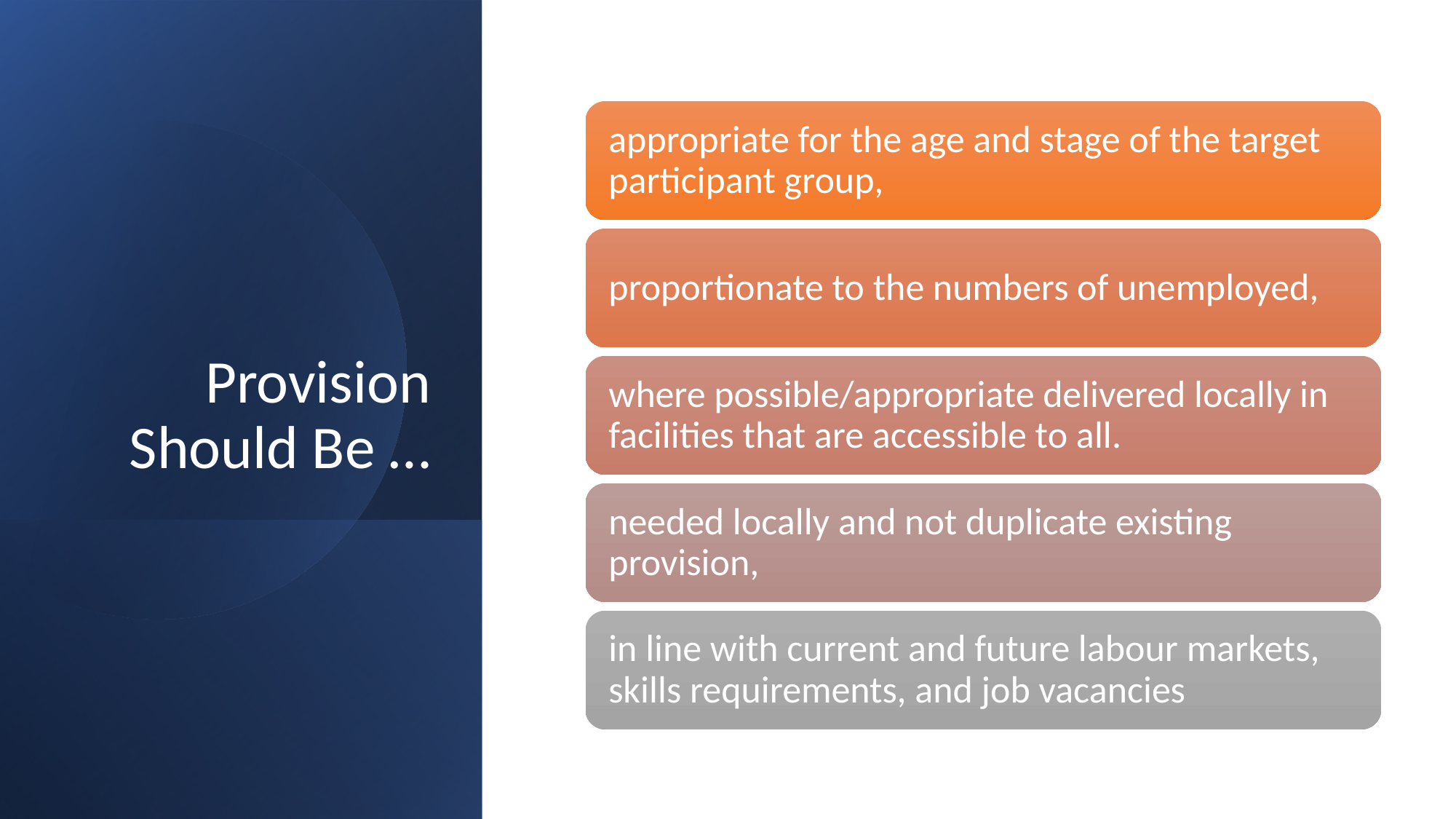

appropriate for the age and stage of the target participant group,
proportionate to the numbers of unemployed,
where possible/appropriate delivered locally in facilities that are accessible to all.
needed locally and not duplicate existing provision,
in line with current and future labour markets, skills requirements, and job vacancies

# Provision Should Be …